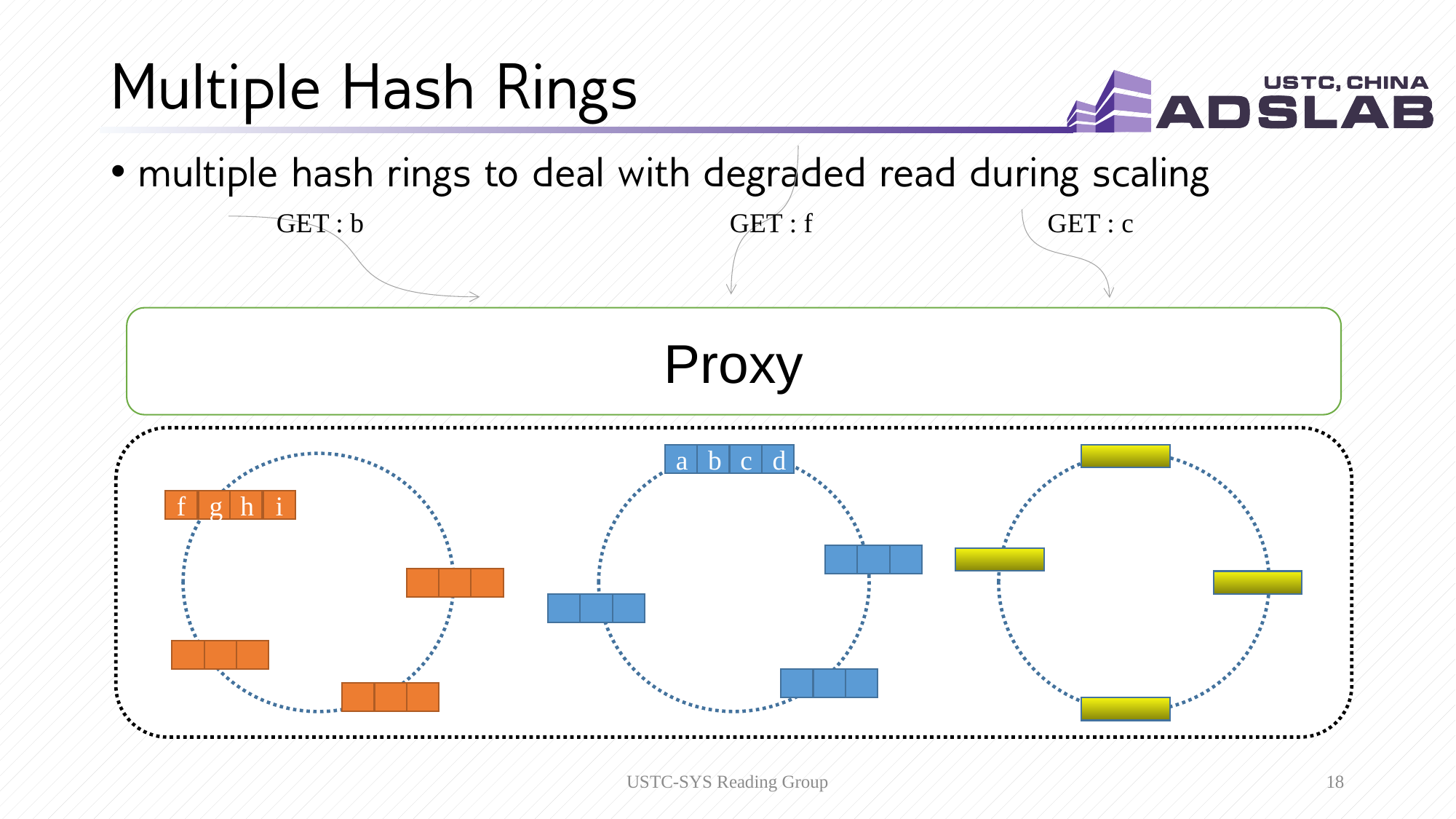

# Multiple Hash Rings
multiple hash rings to deal with degraded read during scaling

                    GET : b                                                     GET : f                                  GET : c
Proxy

d
i
a
b
c

f
g
h

USTC-SYS Reading Group